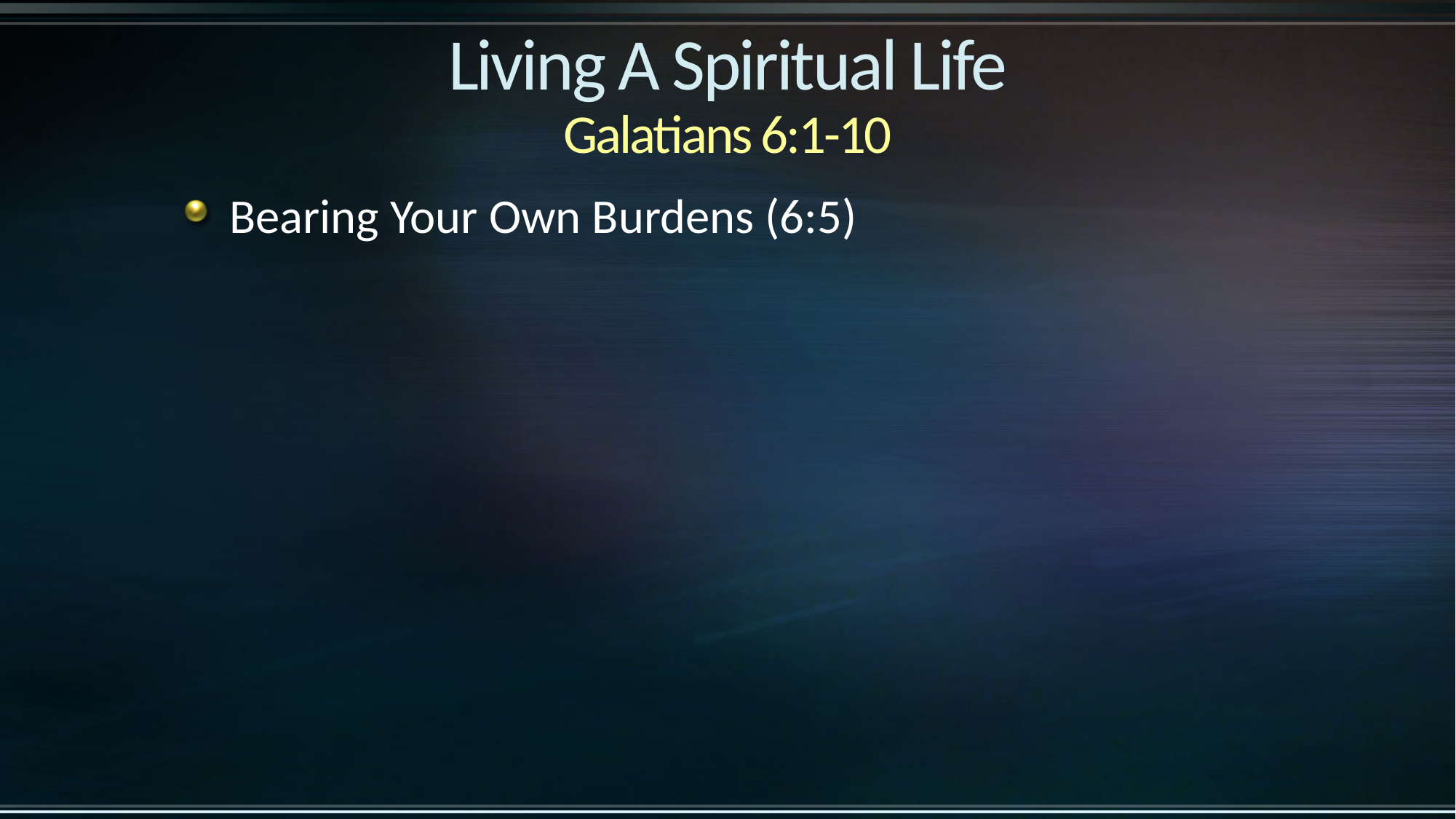

# Living A Spiritual Life Galatians 6:1-10
Bearing Your Own Burdens (6:5)